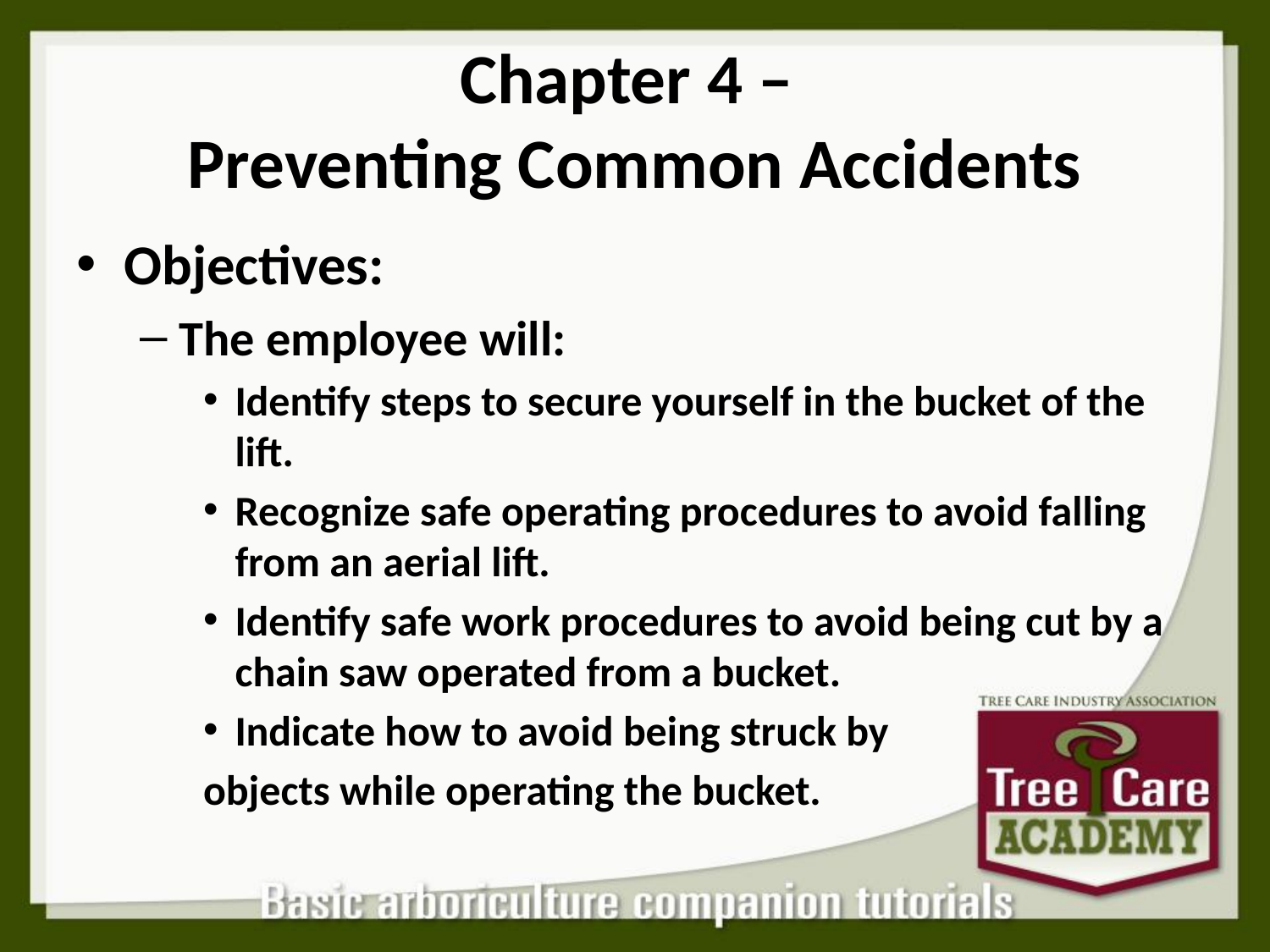

# Chapter 4 – Preventing Common Accidents
Objectives:
The employee will:
Identify steps to secure yourself in the bucket of the lift.
Recognize safe operating procedures to avoid falling from an aerial lift.
Identify safe work procedures to avoid being cut by a chain saw operated from a bucket.
Indicate how to avoid being struck by
objects while operating the bucket.